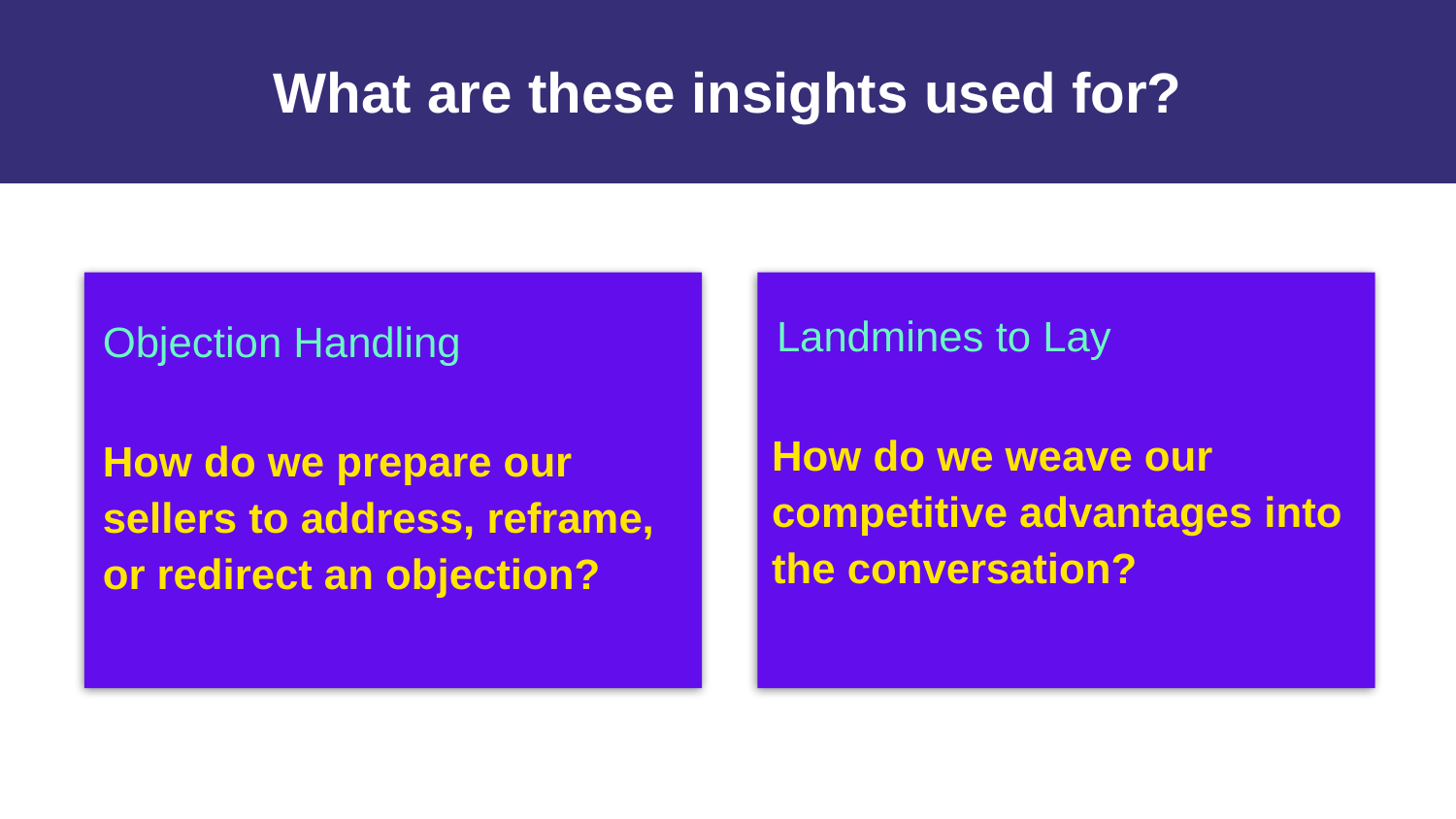

What are these insights used for?

Landmines to Lay
Objection Handling
How do we weave our competitive advantages into the conversation?
How do we prepare our sellers to address, reframe, or redirect an objection?